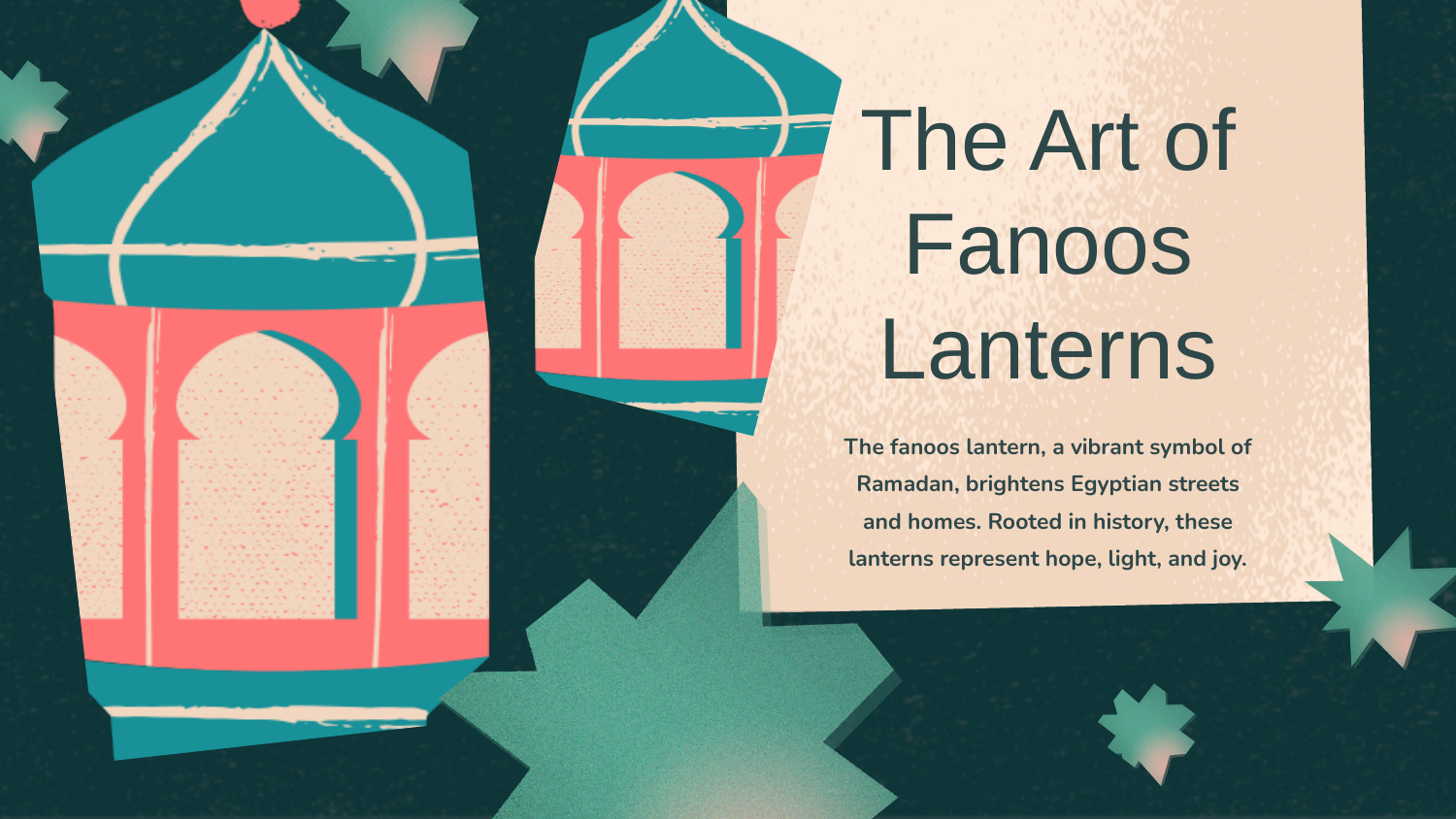

The Art of Fanoos Lanterns
The fanoos lantern, a vibrant symbol of Ramadan, brightens Egyptian streets and homes. Rooted in history, these lanterns represent hope, light, and joy.